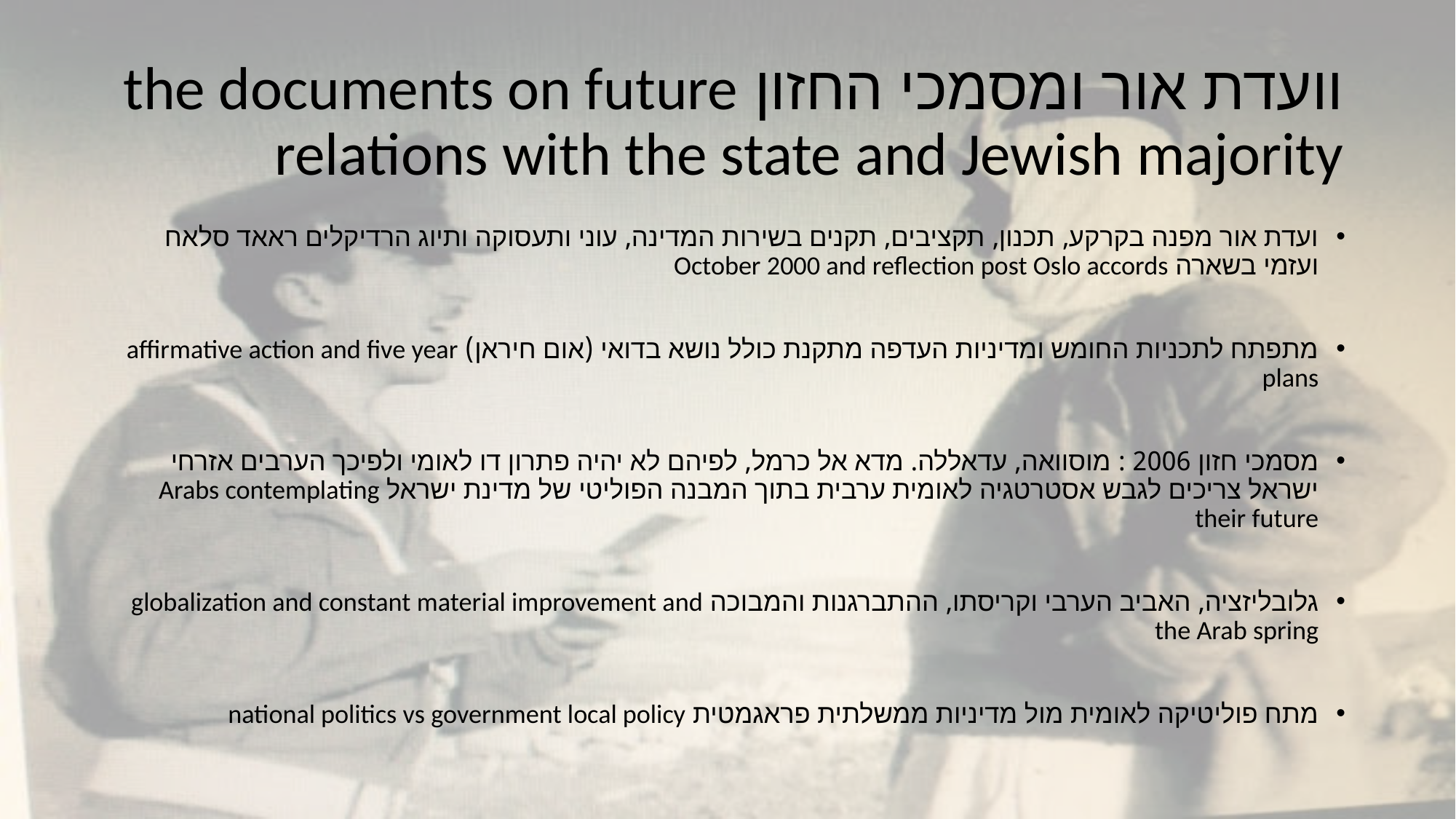

# וועדת אור ומסמכי החזון the documents on future relations with the state and Jewish majority
ועדת אור מפנה בקרקע, תכנון, תקציבים, תקנים בשירות המדינה, עוני ותעסוקה ותיוג הרדיקלים ראאד סלאח ועזמי בשארה October 2000 and reflection post Oslo accords

מתפתח לתכניות החומש ומדיניות העדפה מתקנת כולל נושא בדואי (אום חיראן) affirmative action and five year plans

מסמכי חזון 2006 : מוסוואה, עדאללה. מדא אל כרמל, לפיהם לא יהיה פתרון דו לאומי ולפיכך הערבים אזרחי ישראל צריכים לגבש אסטרטגיה לאומית ערבית בתוך המבנה הפוליטי של מדינת ישראל Arabs contemplating their future

גלובליזציה, האביב הערבי וקריסתו, ההתברגנות והמבוכה globalization and constant material improvement and the Arab spring

מתח פוליטיקה לאומית מול מדיניות ממשלתית פראגמטית national politics vs government local policy